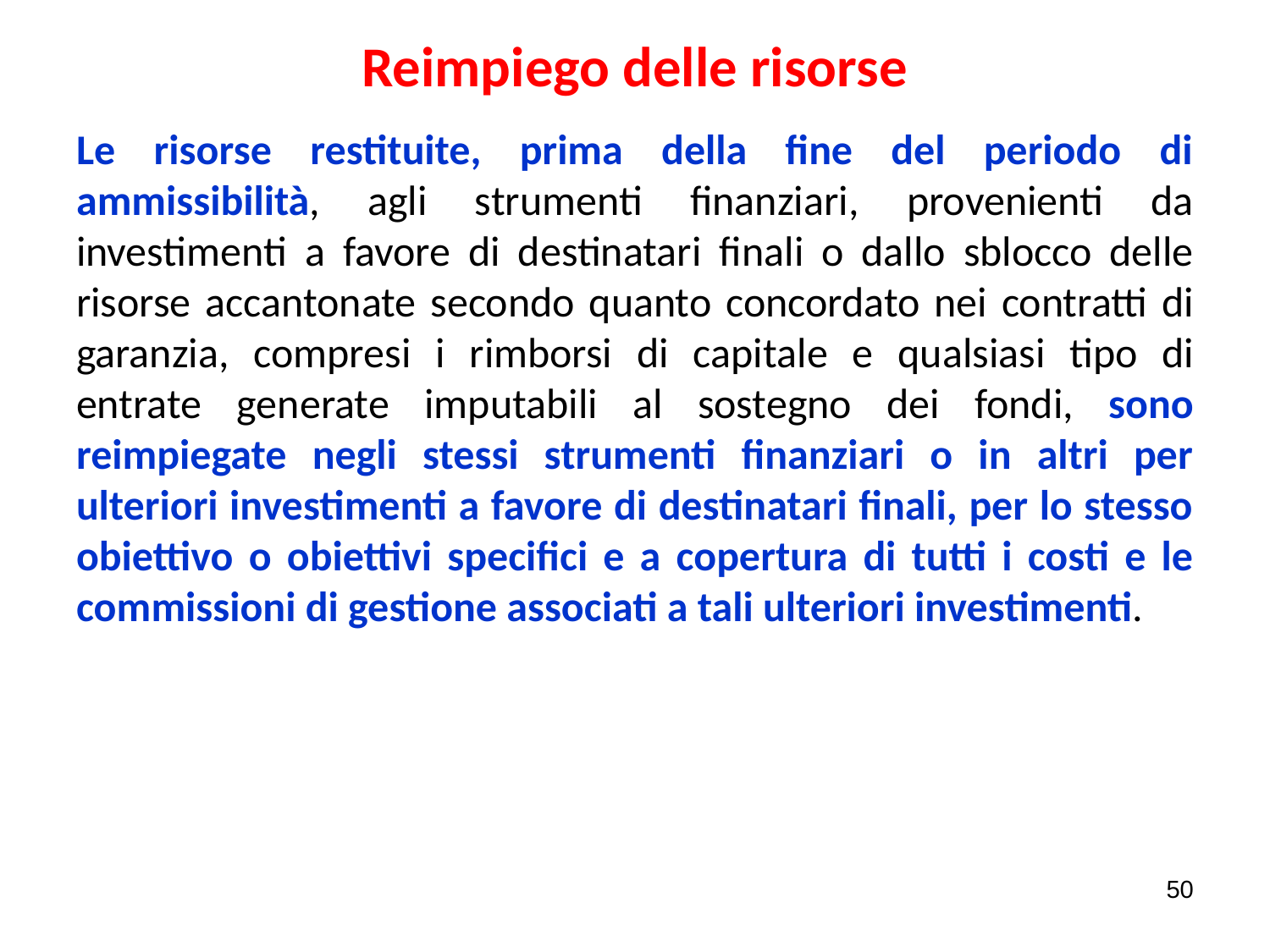

# Reimpiego delle risorse
Le risorse restituite, prima della fine del periodo di ammissibilità, agli strumenti finanziari, provenienti da investimenti a favore di destinatari finali o dallo sblocco delle risorse accantonate secondo quanto concordato nei contratti di garanzia, compresi i rimborsi di capitale e qualsiasi tipo di entrate generate imputabili al sostegno dei fondi, sono reimpiegate negli stessi strumenti finanziari o in altri per ulteriori investimenti a favore di destinatari finali, per lo stesso obiettivo o obiettivi specifici e a copertura di tutti i costi e le commissioni di gestione associati a tali ulteriori investimenti.
50